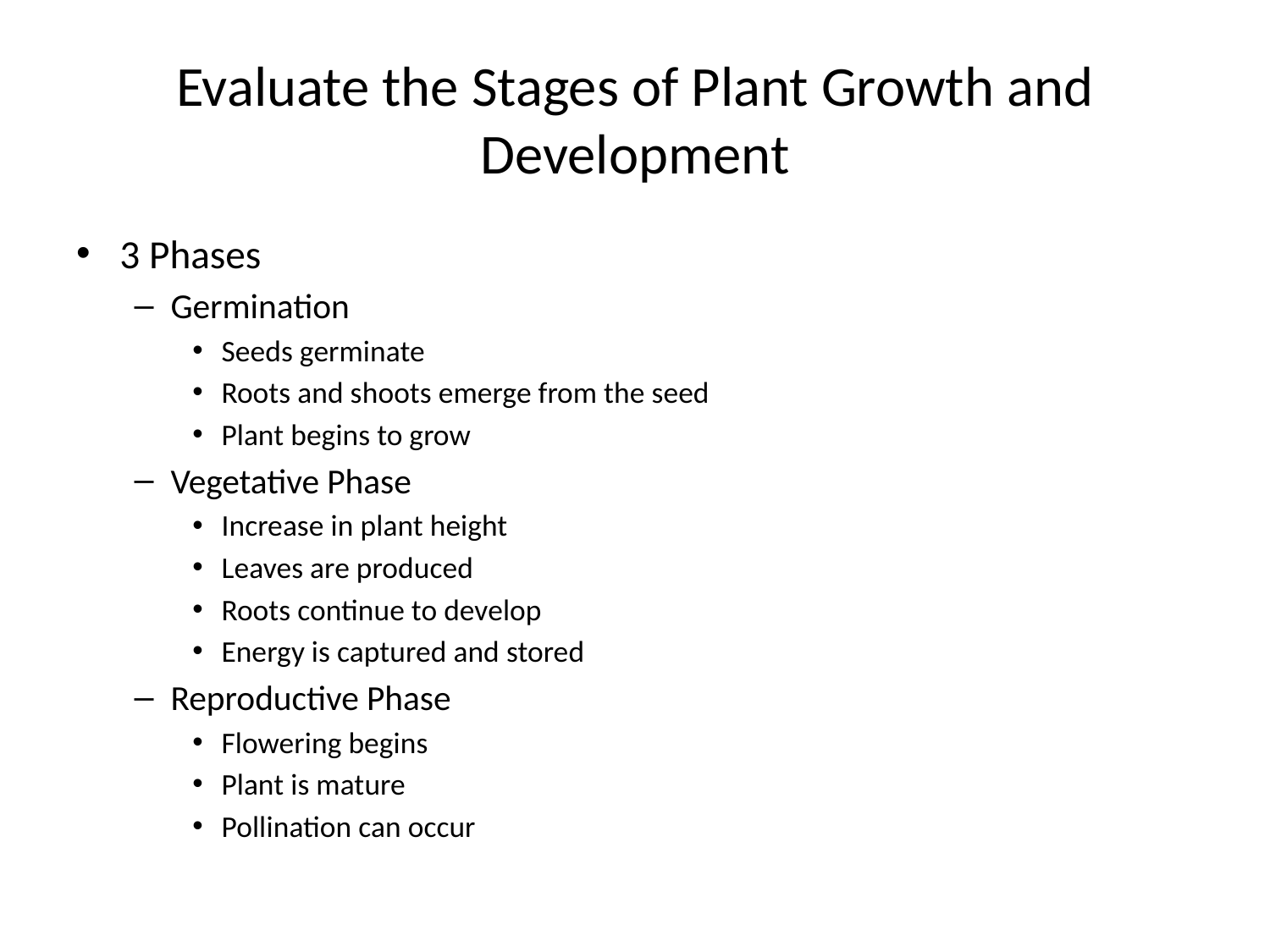

# Evaluate the Stages of Plant Growth and Development
3 Phases
Germination
Seeds germinate
Roots and shoots emerge from the seed
Plant begins to grow
Vegetative Phase
Increase in plant height
Leaves are produced
Roots continue to develop
Energy is captured and stored
Reproductive Phase
Flowering begins
Plant is mature
Pollination can occur